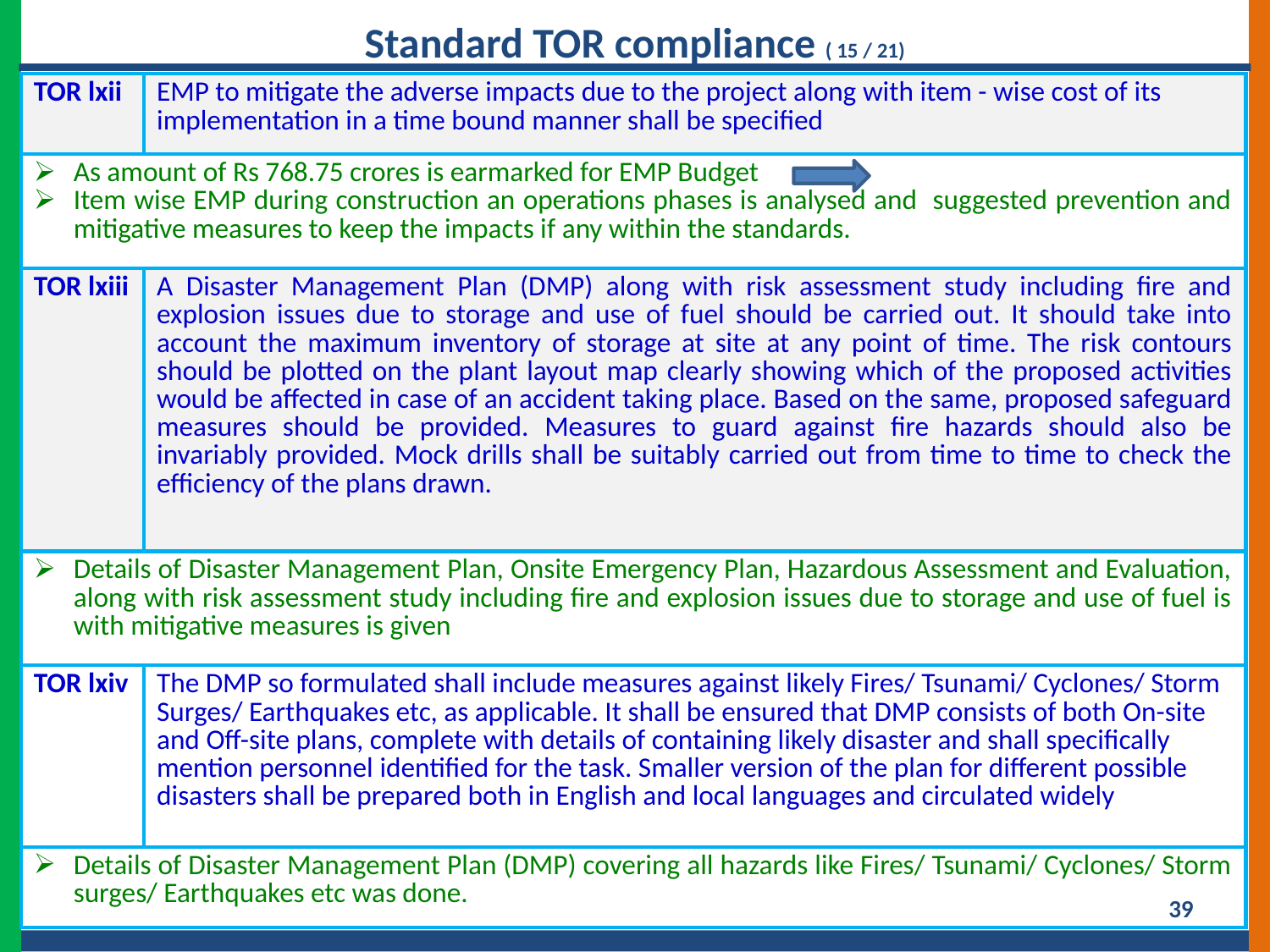

Standard TOR compliance ( 15 / 21)
| TOR lxii | EMP to mitigate the adverse impacts due to the project along with item - wise cost of its implementation in a time bound manner shall be specified |
| --- | --- |
| As amount of Rs 768.75 crores is earmarked for EMP Budget Item wise EMP during construction an operations phases is analysed and suggested prevention and mitigative measures to keep the impacts if any within the standards. |  |
| TOR lxiii | A Disaster Management Plan (DMP) along with risk assessment study including fire and explosion issues due to storage and use of fuel should be carried out. It should take into account the maximum inventory of storage at site at any point of time. The risk contours should be plotted on the plant layout map clearly showing which of the proposed activities would be affected in case of an accident taking place. Based on the same, proposed safeguard measures should be provided. Measures to guard against fire hazards should also be invariably provided. Mock drills shall be suitably carried out from time to time to check the efficiency of the plans drawn. |
| Details of Disaster Management Plan, Onsite Emergency Plan, Hazardous Assessment and Evaluation, along with risk assessment study including fire and explosion issues due to storage and use of fuel is with mitigative measures is given |  |
| TOR lxiv | The DMP so formulated shall include measures against likely Fires/ Tsunami/ Cyclones/ Storm Surges/ Earthquakes etc, as applicable. It shall be ensured that DMP consists of both On-site and Off-site plans, complete with details of containing likely disaster and shall specifically mention personnel identified for the task. Smaller version of the plan for different possible disasters shall be prepared both in English and local languages and circulated widely |
| Details of Disaster Management Plan (DMP) covering all hazards like Fires/ Tsunami/ Cyclones/ Storm surges/ Earthquakes etc was done. |  |

39